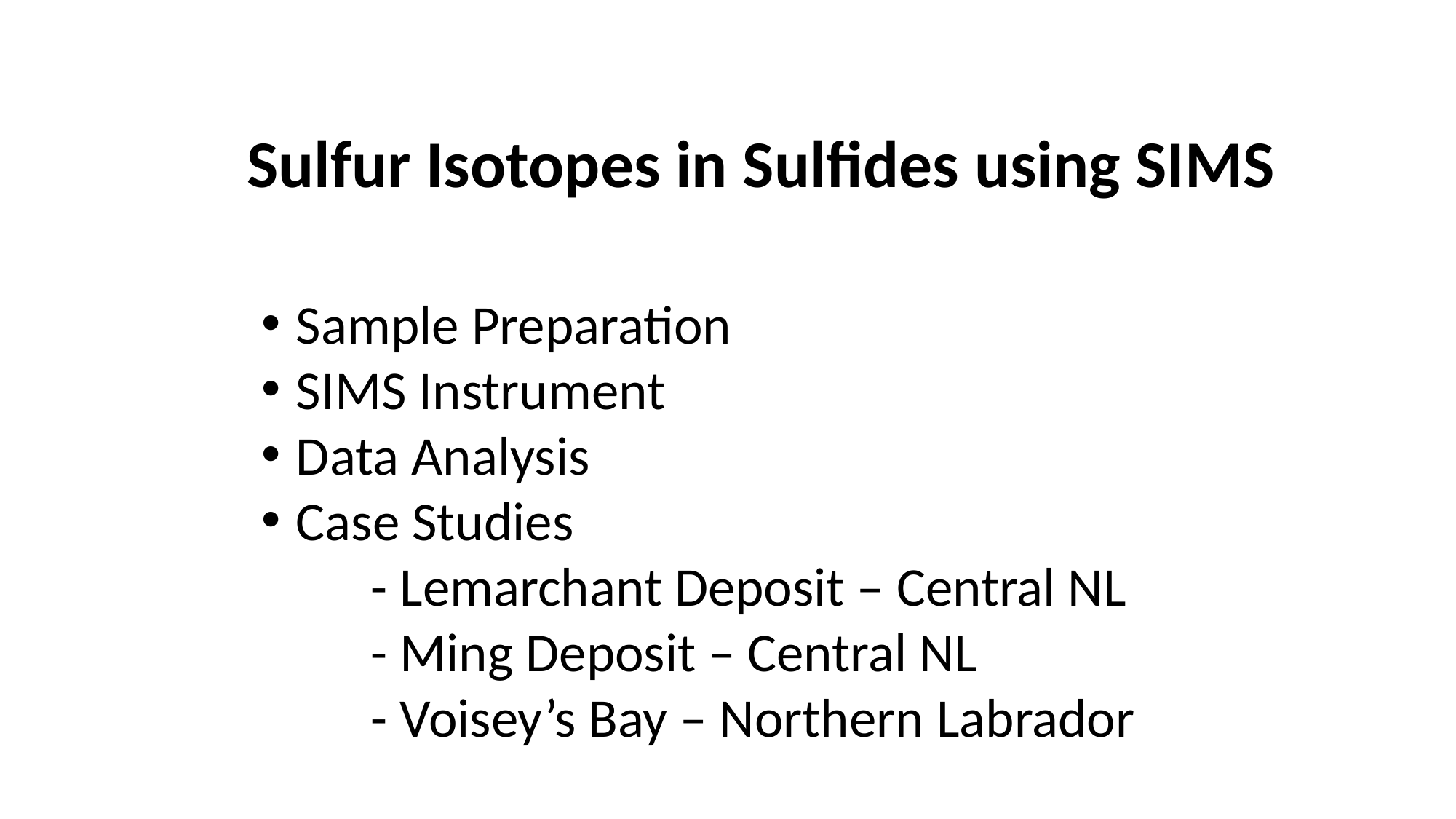

Sulfur Isotopes in Sulfides using SIMS
Sample Preparation
SIMS Instrument
Data Analysis
Case Studies
	- Lemarchant Deposit – Central NL
	- Ming Deposit – Central NL
	- Voisey’s Bay – Northern Labrador